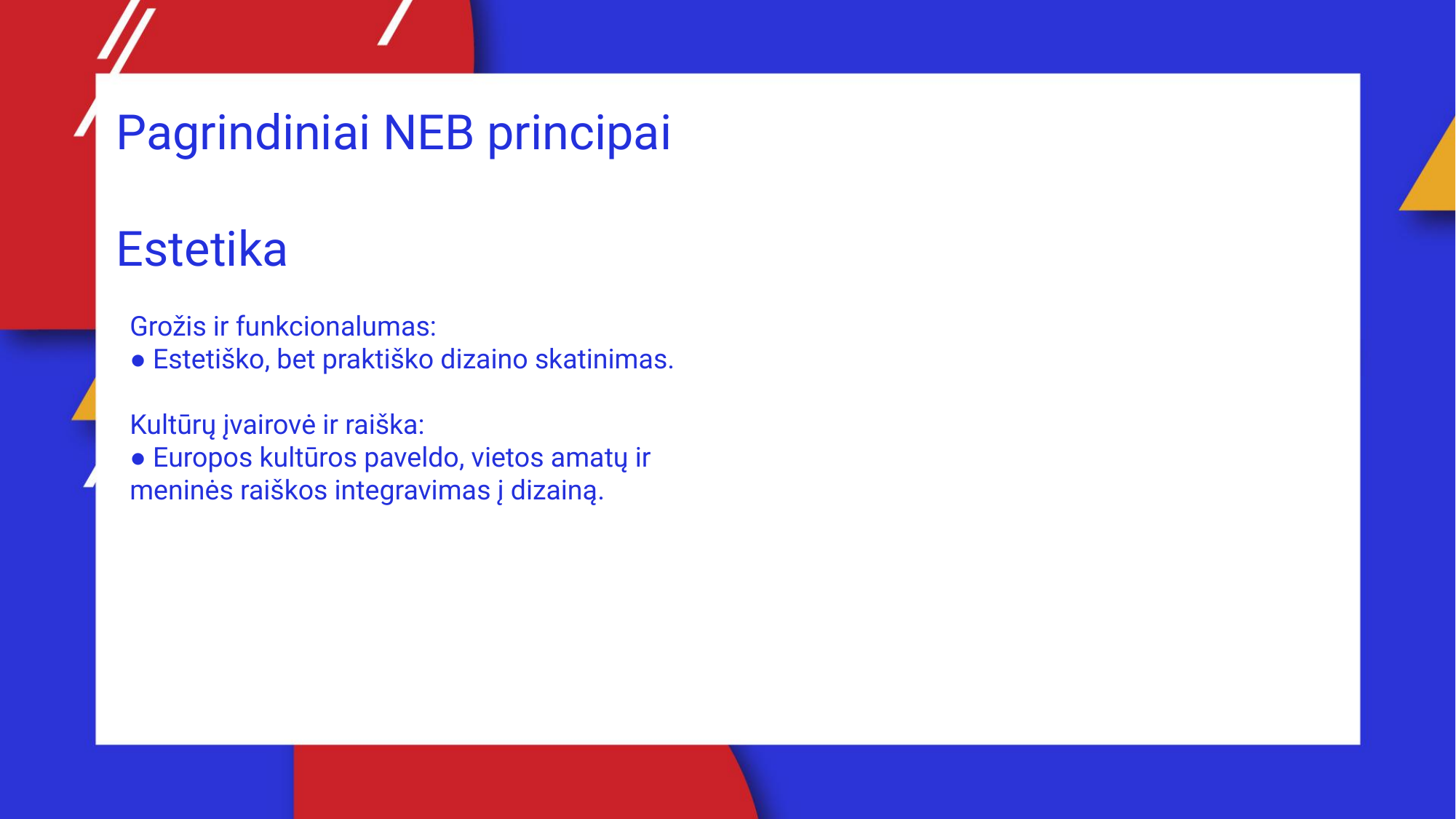

Pagrindiniai NEB principai

Estetika

Grožis ir funkcionalumas:
● Estetiško, bet praktiško dizaino skatinimas.

Kultūrų įvairovė ir raiška:
● Europos kultūros paveldo, vietos amatų ir meninės raiškos integravimas į dizainą.